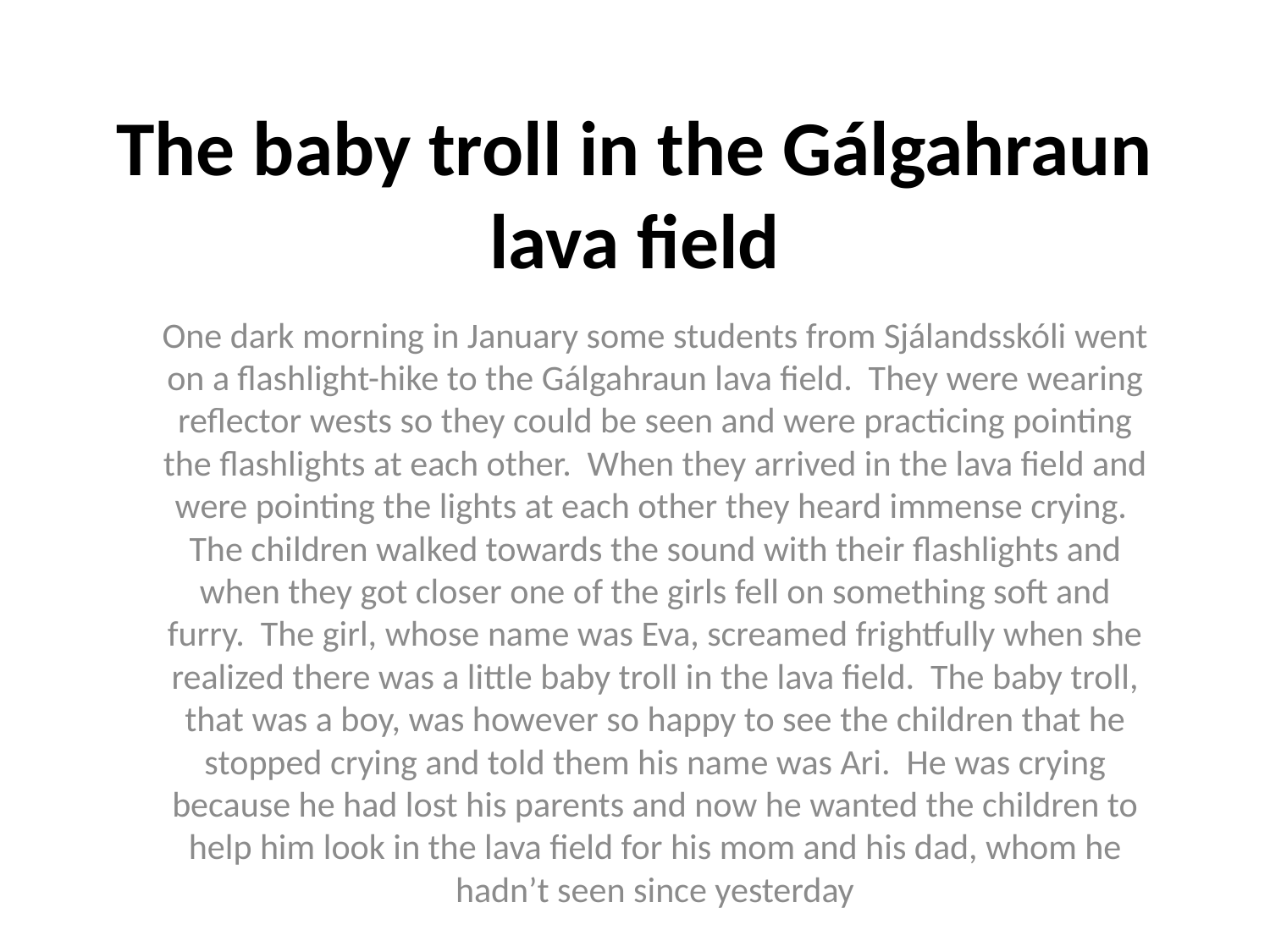

# The baby troll in the Gálgahraun lava field
One dark morning in January some students from Sjálandsskóli went on a flashlight-hike to the Gálgahraun lava field.  They were wearing reflector wests so they could be seen and were practicing pointing the flashlights at each other.  When they arrived in the lava field and were pointing the lights at each other they heard immense crying.  The children walked towards the sound with their flashlights and when they got closer one of the girls fell on something soft and furry.  The girl, whose name was Eva, screamed frightfully when she realized there was a little baby troll in the lava field.  The baby troll, that was a boy, was however so happy to see the children that he stopped crying and told them his name was Ari.  He was crying because he had lost his parents and now he wanted the children to help him look in the lava field for his mom and his dad, whom he hadn’t seen since yesterday